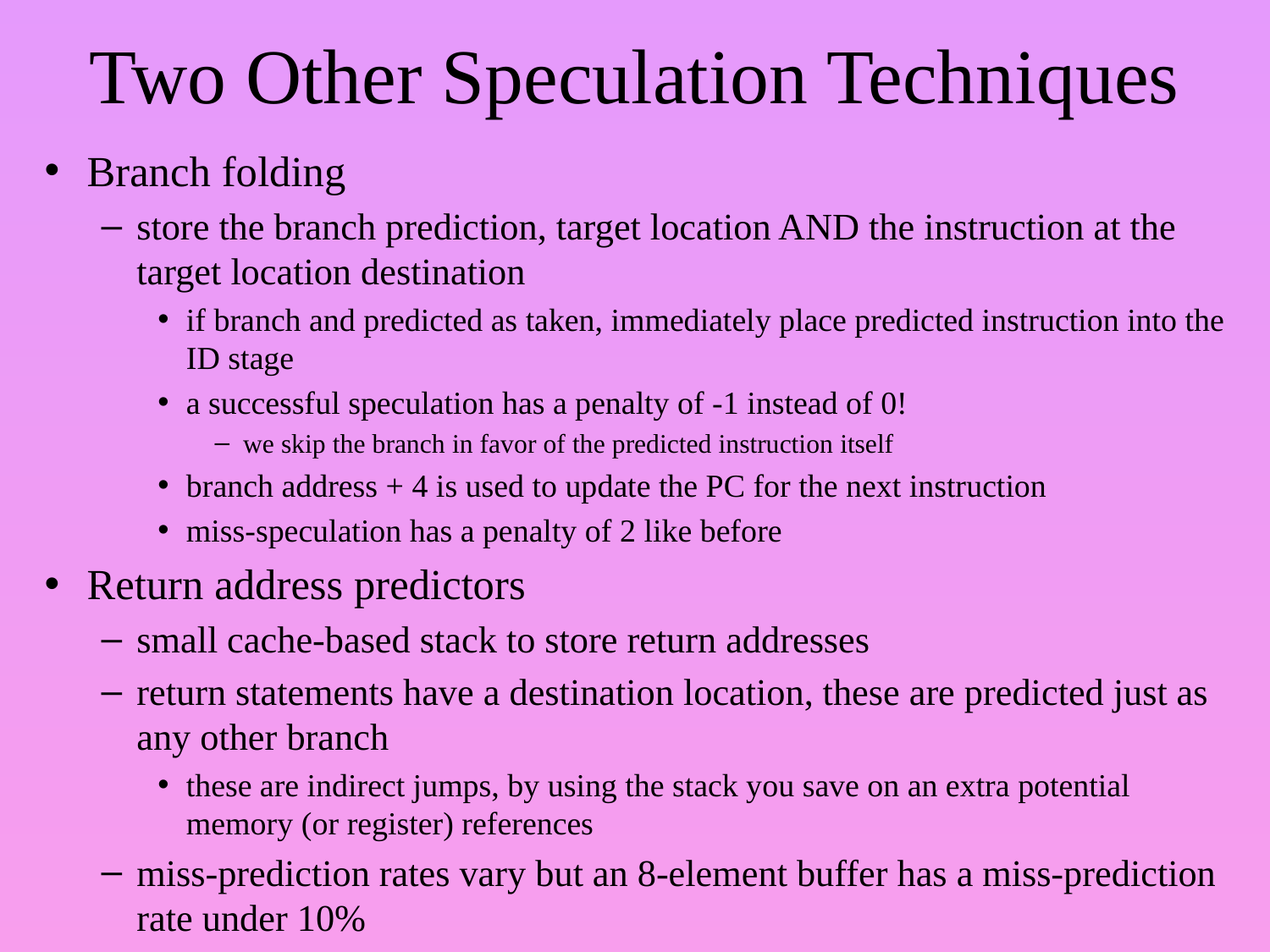

# Two Other Speculation Techniques
Branch folding
store the branch prediction, target location AND the instruction at the target location destination
if branch and predicted as taken, immediately place predicted instruction into the ID stage
a successful speculation has a penalty of -1 instead of 0!
we skip the branch in favor of the predicted instruction itself
branch address + 4 is used to update the PC for the next instruction
miss-speculation has a penalty of 2 like before
Return address predictors
small cache-based stack to store return addresses
return statements have a destination location, these are predicted just as any other branch
these are indirect jumps, by using the stack you save on an extra potential memory (or register) references
miss-prediction rates vary but an 8-element buffer has a miss-prediction rate under 10%